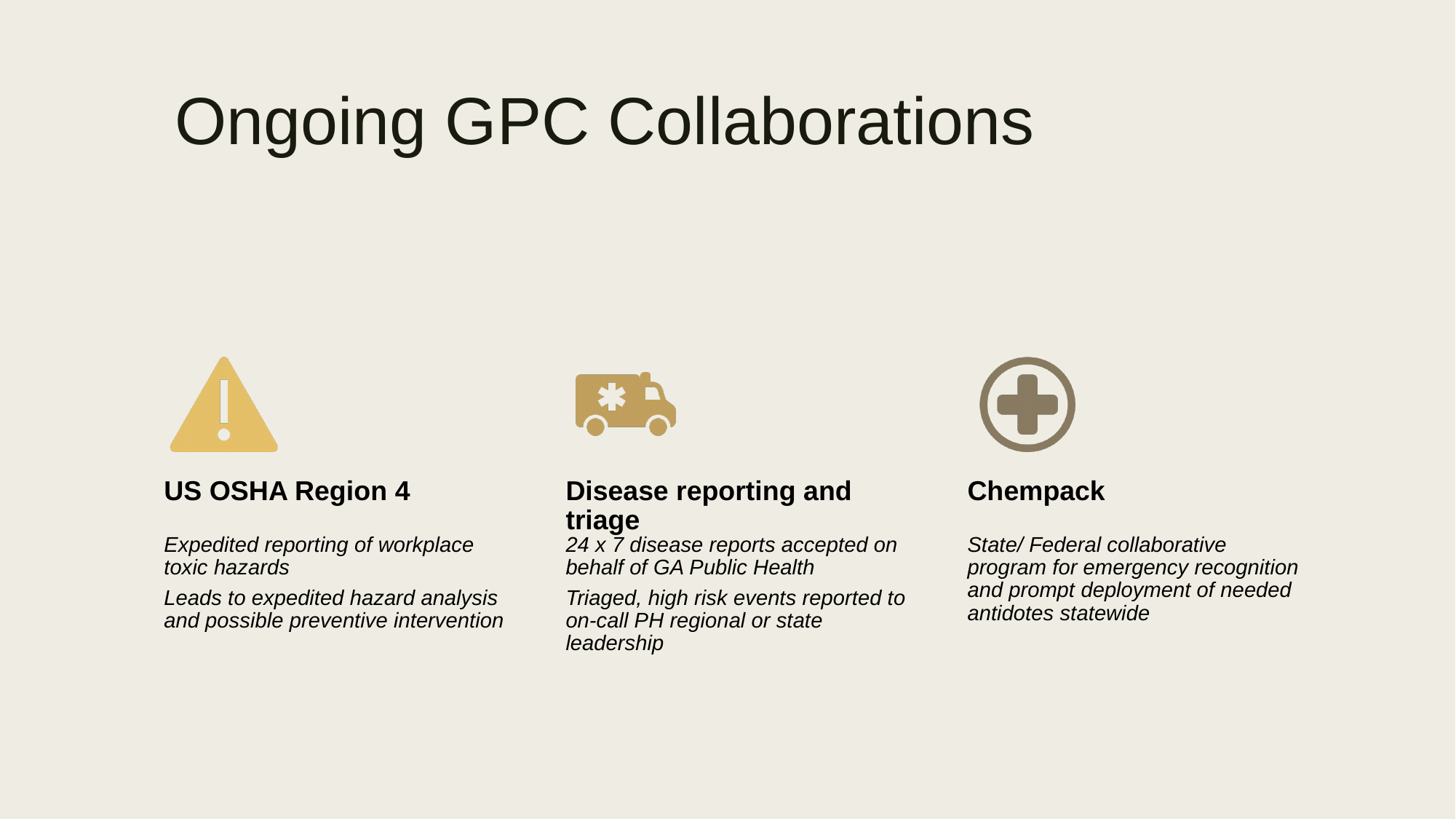

# Ongoing GPC Collaborations
US OSHA Region 4
Expedited reporting of workplace toxic hazards
Leads to expedited hazard analysis and possible preventive intervention
Disease reporting and triage
24 x 7 disease reports accepted on behalf of GA Public Health
Triaged, high risk events reported to on-call PH regional or state leadership
Chempack
State/ Federal collaborative program for emergency recognition and prompt deployment of needed antidotes statewide